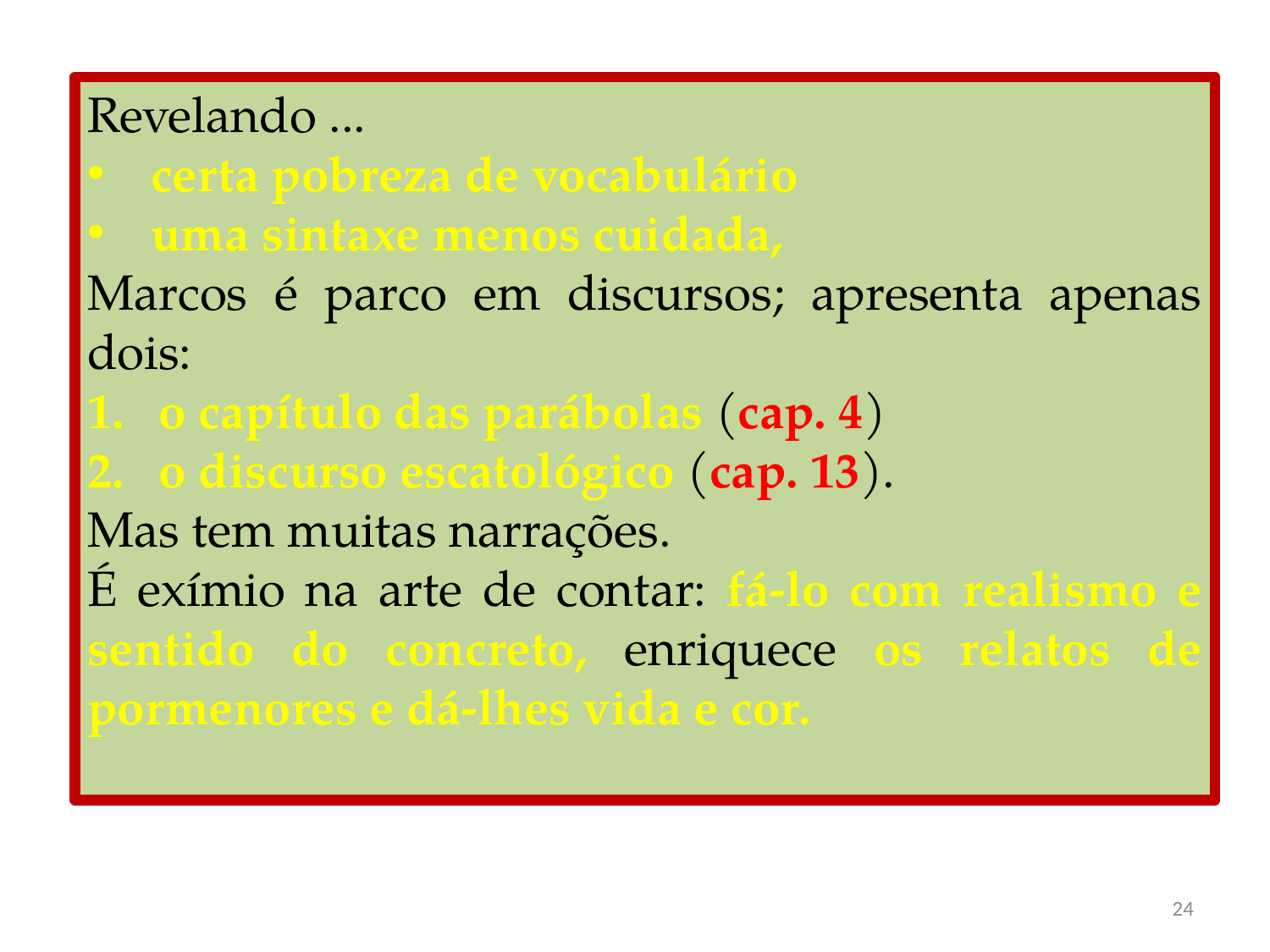

Revelando ...
certa pobreza de vocabulário
uma sintaxe menos cuidada,
Marcos é parco em discursos; apresenta apenas dois:
o capítulo das parábolas (cap. 4)
o discurso escatológico (cap. 13).
Mas tem muitas narrações.
É exímio na arte de contar: fá-lo com realismo e sentido do concreto, enriquece os relatos de pormenores e dá-lhes vida e cor.

24